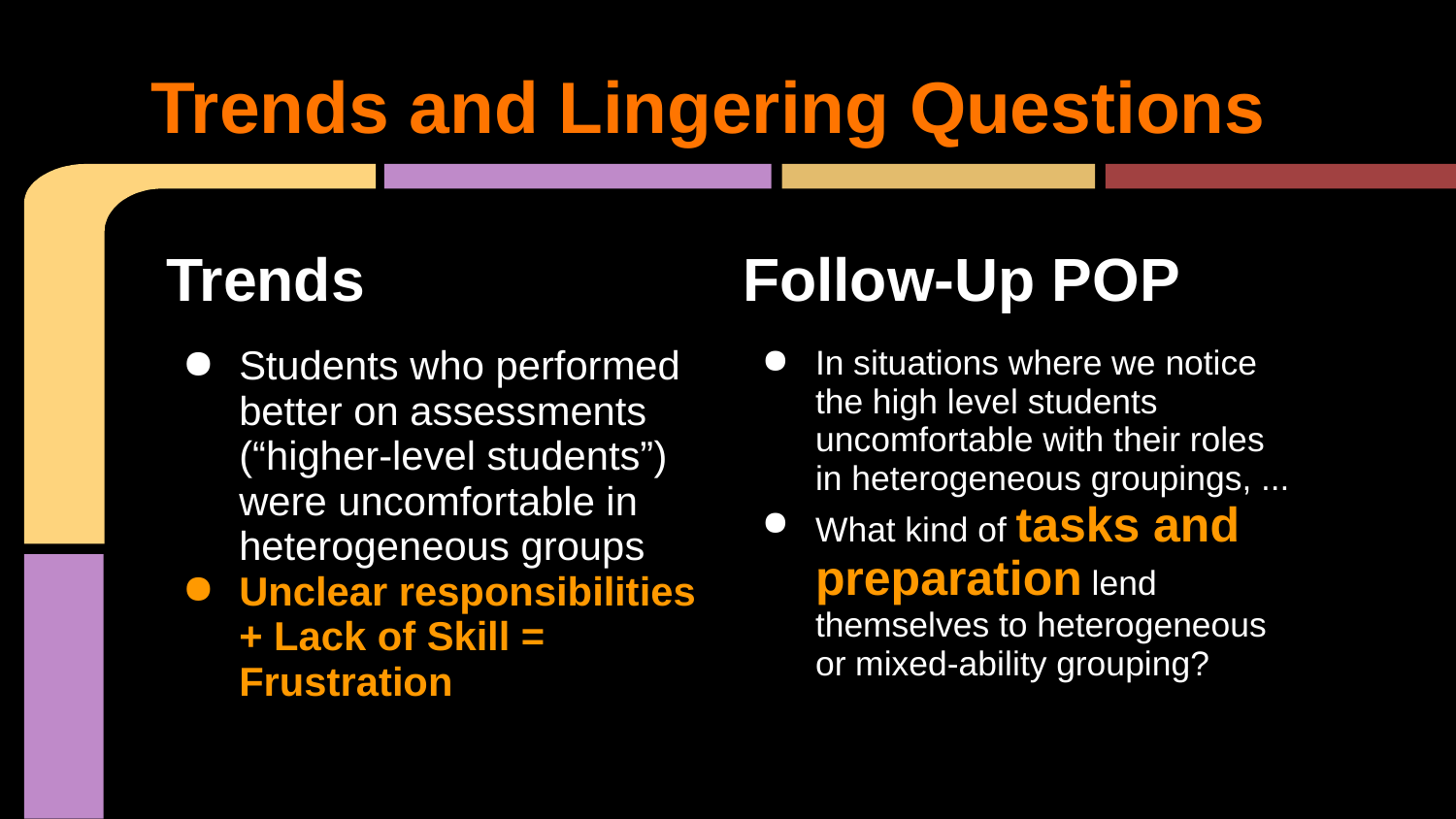

# Trends and Lingering Questions

| Trends | Follow-Up POP |
| --- | --- |
| Students who performed better on assessments (“higher-level students”) were uncomfortable in heterogeneous groups Unclear responsibilities + Lack of Skill = Frustration | In situations where we notice the high level students uncomfortable with their roles in heterogeneous groupings, ... What kind of tasks and preparation lend themselves to heterogeneous or mixed-ability grouping? |